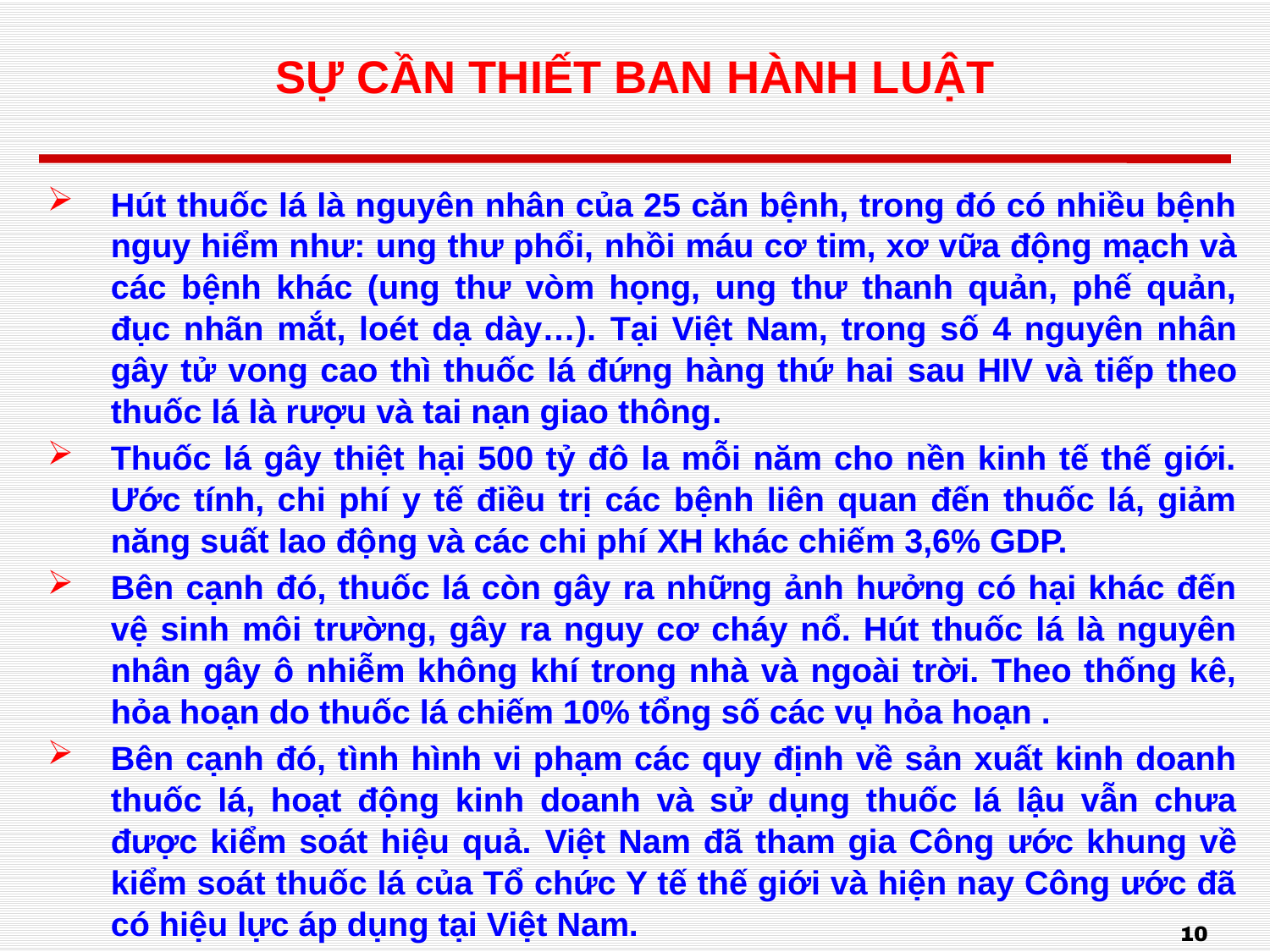

# SỰ CẦN THIẾT BAN HÀNH LUẬT
Hút thuốc lá là nguyên nhân của 25 căn bệnh, trong đó có nhiều bệnh nguy hiểm như: ung thư phổi, nhồi máu cơ tim, xơ vữa động mạch và các bệnh khác (ung thư vòm họng, ung thư thanh quản, phế quản, đục nhãn mắt, loét dạ dày…). Tại Việt Nam, trong số 4 nguyên nhân gây tử vong cao thì thuốc lá đứng hàng thứ hai sau HIV và tiếp theo thuốc lá là rượu và tai nạn giao thông.
Thuốc lá gây thiệt hại 500 tỷ đô la mỗi năm cho nền kinh tế thế giới. Ước tính, chi phí y tế điều trị các bệnh liên quan đến thuốc lá, giảm năng suất lao động và các chi phí XH khác chiếm 3,6% GDP.
Bên cạnh đó, thuốc lá còn gây ra những ảnh hưởng có hại khác đến vệ sinh môi trường, gây ra nguy cơ cháy nổ. Hút thuốc lá là nguyên nhân gây ô nhiễm không khí trong nhà và ngoài trời. Theo thống kê, hỏa hoạn do thuốc lá chiếm 10% tổng số các vụ hỏa hoạn .
Bên cạnh đó, tình hình vi phạm các quy định về sản xuất kinh doanh thuốc lá, hoạt động kinh doanh và sử dụng thuốc lá lậu vẫn chưa được kiểm soát hiệu quả. Việt Nam đã tham gia Công ước khung về kiểm soát thuốc lá của Tổ chức Y tế thế giới và hiện nay Công ước đã có hiệu lực áp dụng tại Việt Nam.